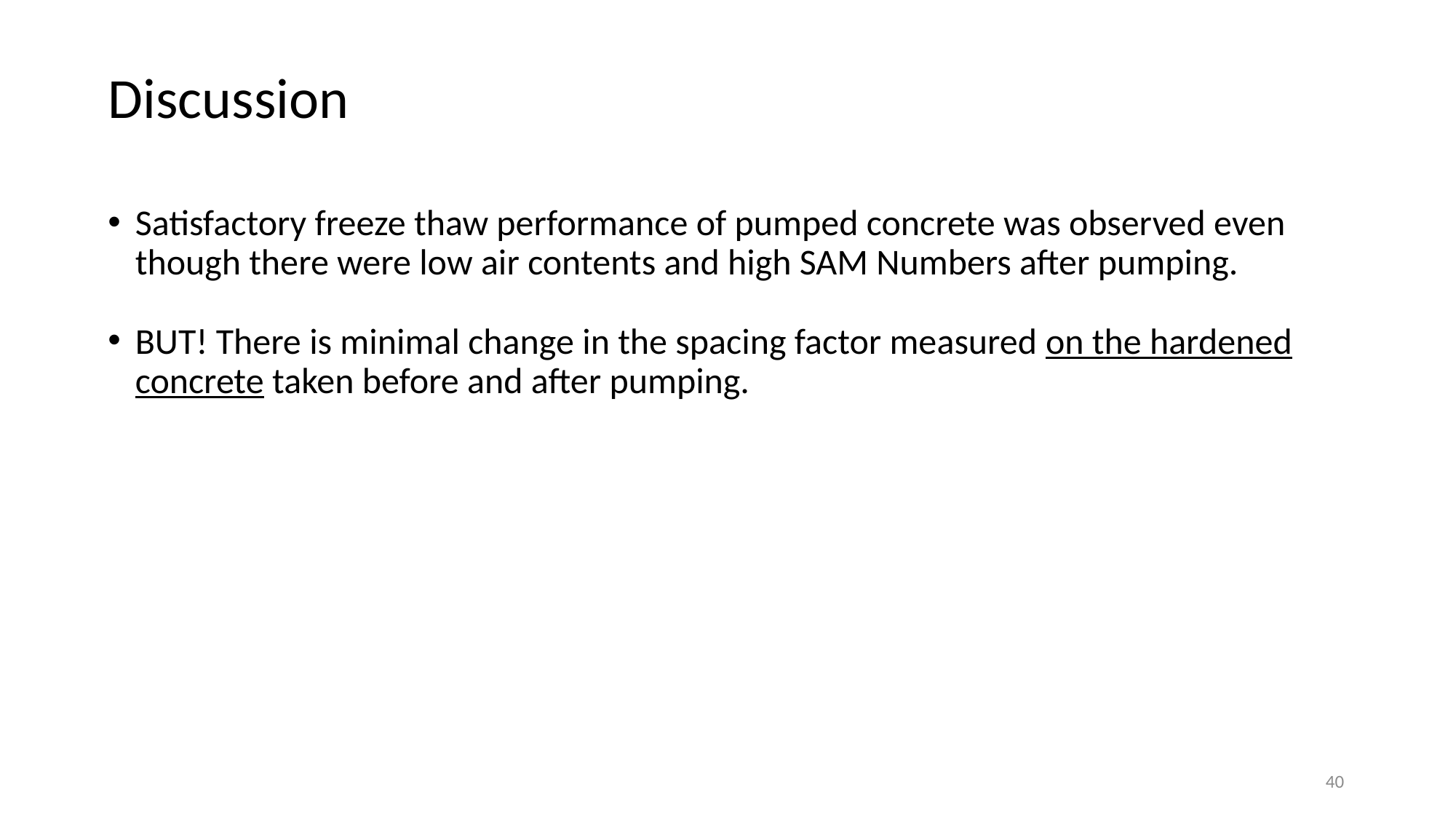

# Discussion

Satisfactory freeze thaw performance of pumped concrete was observed even though there were low air contents and high SAM Numbers after pumping.

BUT! There is minimal change in the spacing factor measured on the hardened concrete taken before and after pumping.
40